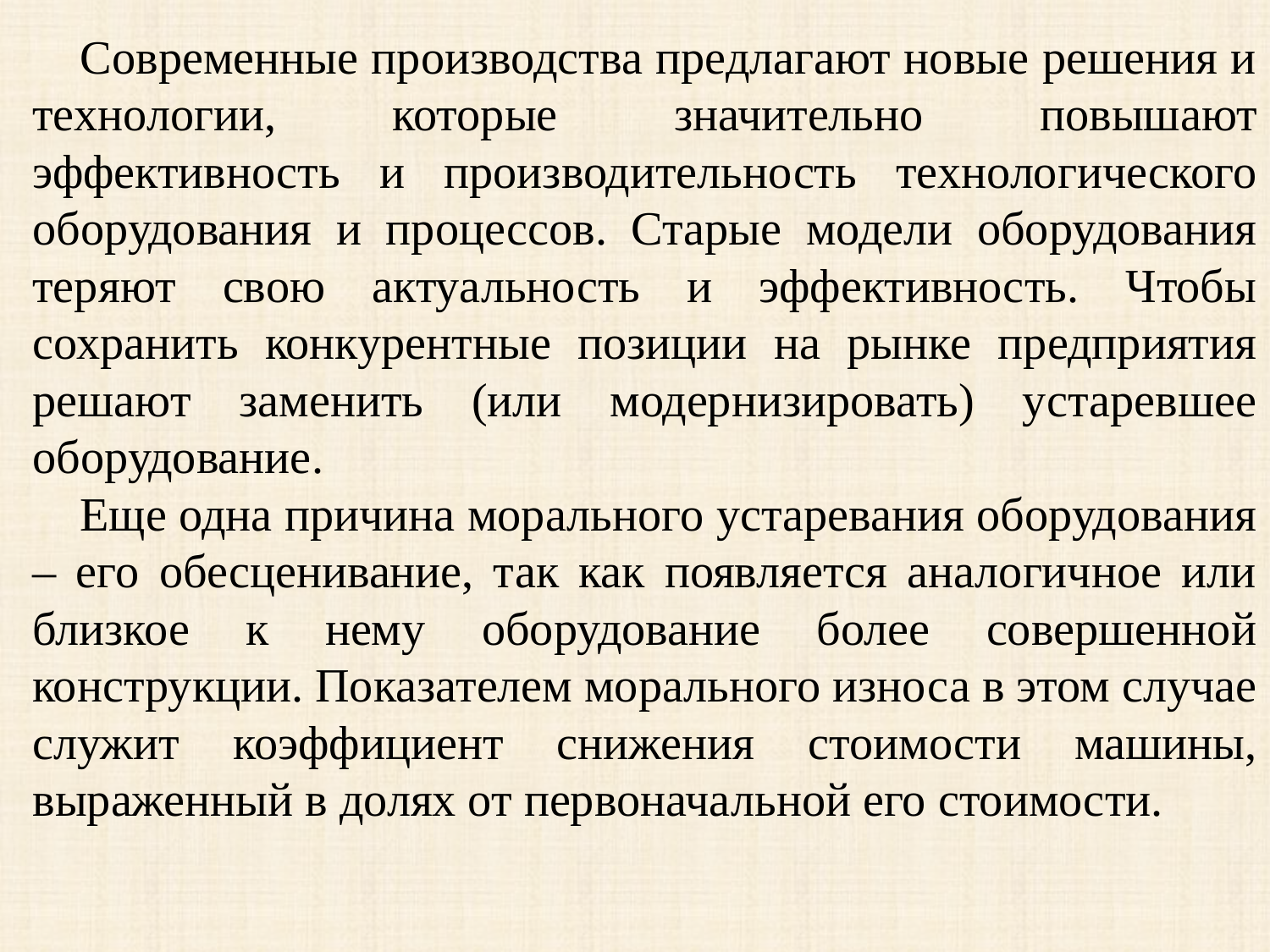

Современные производства предлагают новые решения и технологии, которые значительно повышают эффективность и производительность технологического оборудования и процессов. Старые модели оборудования теряют свою актуальность и эффективность. Чтобы сохранить конкурентные позиции на рынке предприятия решают заменить (или модернизировать) устаревшее оборудование.
Еще одна причина морального устаревания оборудования – его обесценивание, так как появляется аналогичное или близкое к нему оборудование более совершенной конструкции. Показателем морального износа в этом случае служит коэффициент снижения стоимости машины, выраженный в долях от первоначальной его стоимости.